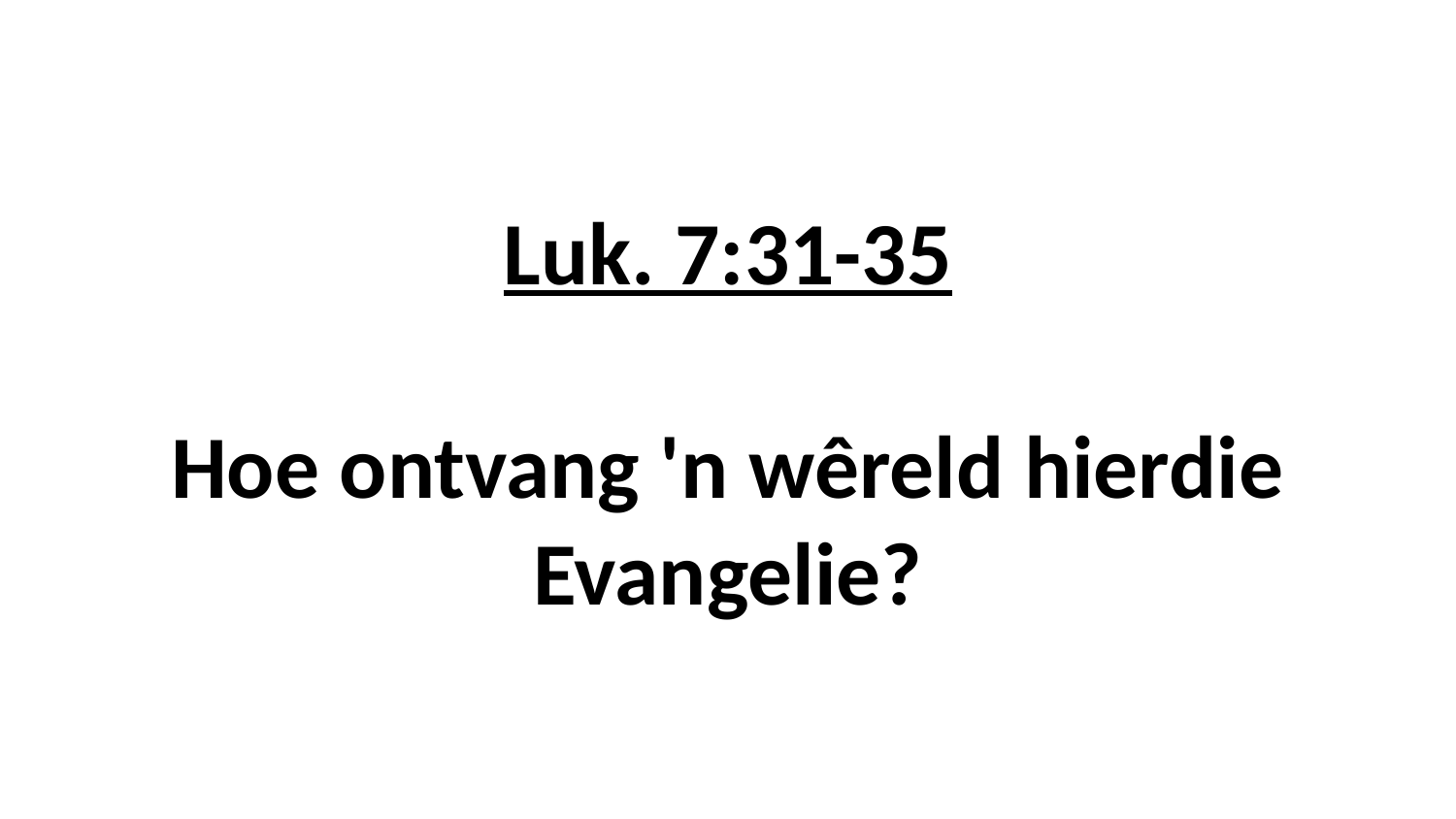

# Luk. 7:31-35 Hoe ontvang 'n wêreld hierdie Evangelie?